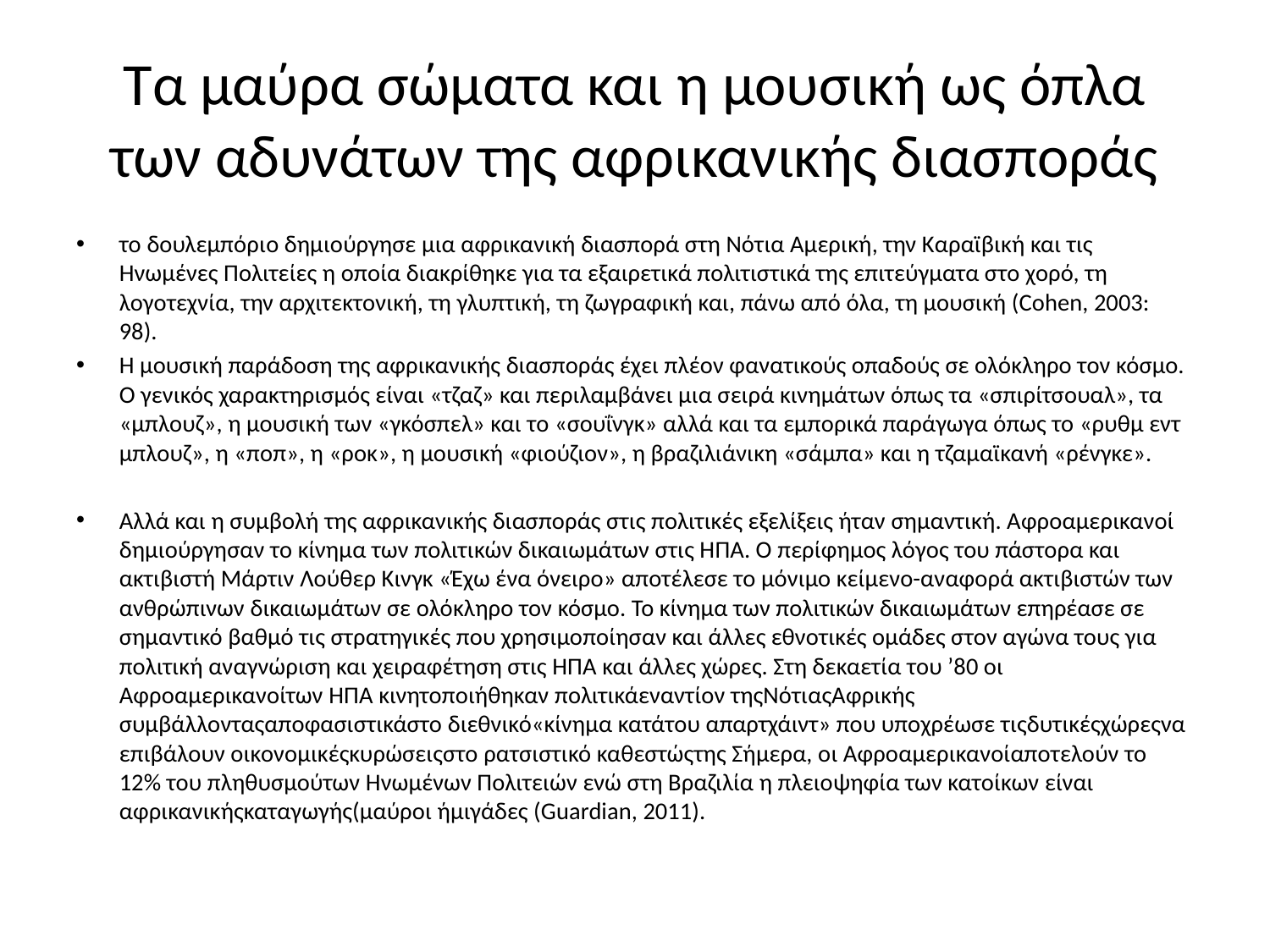

# Τα μαύρα σώματα και η μουσική ως όπλα των αδυνάτων της αφρικανικής διασποράς
το δουλεμπόριο δημιούργησε μια αφρικανική διασπορά στη Νότια Αμερική, την Καραϊβική και τις Ηνωμένες Πολιτείες η οποία διακρίθηκε για τα εξαιρετικά πολιτιστικά της επιτεύγματα στο χορό, τη λογοτεχνία, την αρχιτεκτονική, τη γλυπτική, τη ζωγραφική και, πάνω από όλα, τη μουσική (Cohen, 2003: 98).
Η μουσική παράδοση της αφρικανικής διασποράς έχει πλέον φανατικούς οπαδούς σε ολόκληρο τον κόσμο. Ο γενικός χαρακτηρισμός είναι «τζαζ» και περιλαμβάνει μια σειρά κινημάτων όπως τα «σπιρίτσουαλ», τα «μπλουζ», η μουσική των «γκόσπελ» και το «σουΐνγκ» αλλά και τα εμπορικά παράγωγα όπως το «ρυθμ εντ μπλουζ», η «ποπ», η «ροκ», η μουσική «φιούζιον», η βραζιλιάνικη «σάμπα» και η τζαμαϊκανή «ρένγκε».

Αλλά και η συμβολή της αφρικανικής διασποράς στις πολιτικές εξελίξεις ήταν σημαντική. Αφροαμερικανοί δημιούργησαν το κίνημα των πολιτικών δικαιωμάτων στις ΗΠΑ. Ο περίφημος λόγος του πάστορα και ακτιβιστή Μάρτιν Λούθερ Κινγκ «Έχω ένα όνειρο» αποτέλεσε το μόνιμο κείμενο-αναφορά ακτιβιστών των ανθρώπινων δικαιωμάτων σε ολόκληρο τον κόσμο. Το κίνημα των πολιτικών δικαιωμάτων επηρέασε σε σημαντικό βαθμό τις στρατηγικές που χρησιμοποίησαν και άλλες εθνοτικές ομάδες στον αγώνα τους για πολιτική αναγνώριση και χειραφέτηση στις ΗΠΑ και άλλες χώρες. Στη δεκαετία του ’80 οι Αφροαμερικανοίτων ΗΠΑ κινητοποιήθηκαν πολιτικάεναντίον τηςΝότιαςΑφρικής συμβάλλονταςαποφασιστικάστο διεθνικό«κίνημα κατάτου απαρτχάιντ» που υποχρέωσε τιςδυτικέςχώρεςνα επιβάλουν οικονομικέςκυρώσειςστο ρατσιστικό καθεστώςτης Σήμερα, οι Αφροαμερικανοίαποτελούν το 12% του πληθυσμούτων Ηνωμένων Πολιτειών ενώ στη Βραζιλία η πλειοψηφία των κατοίκων είναι αφρικανικήςκαταγωγής(μαύροι ήμιγάδες (Guardian, 2011).